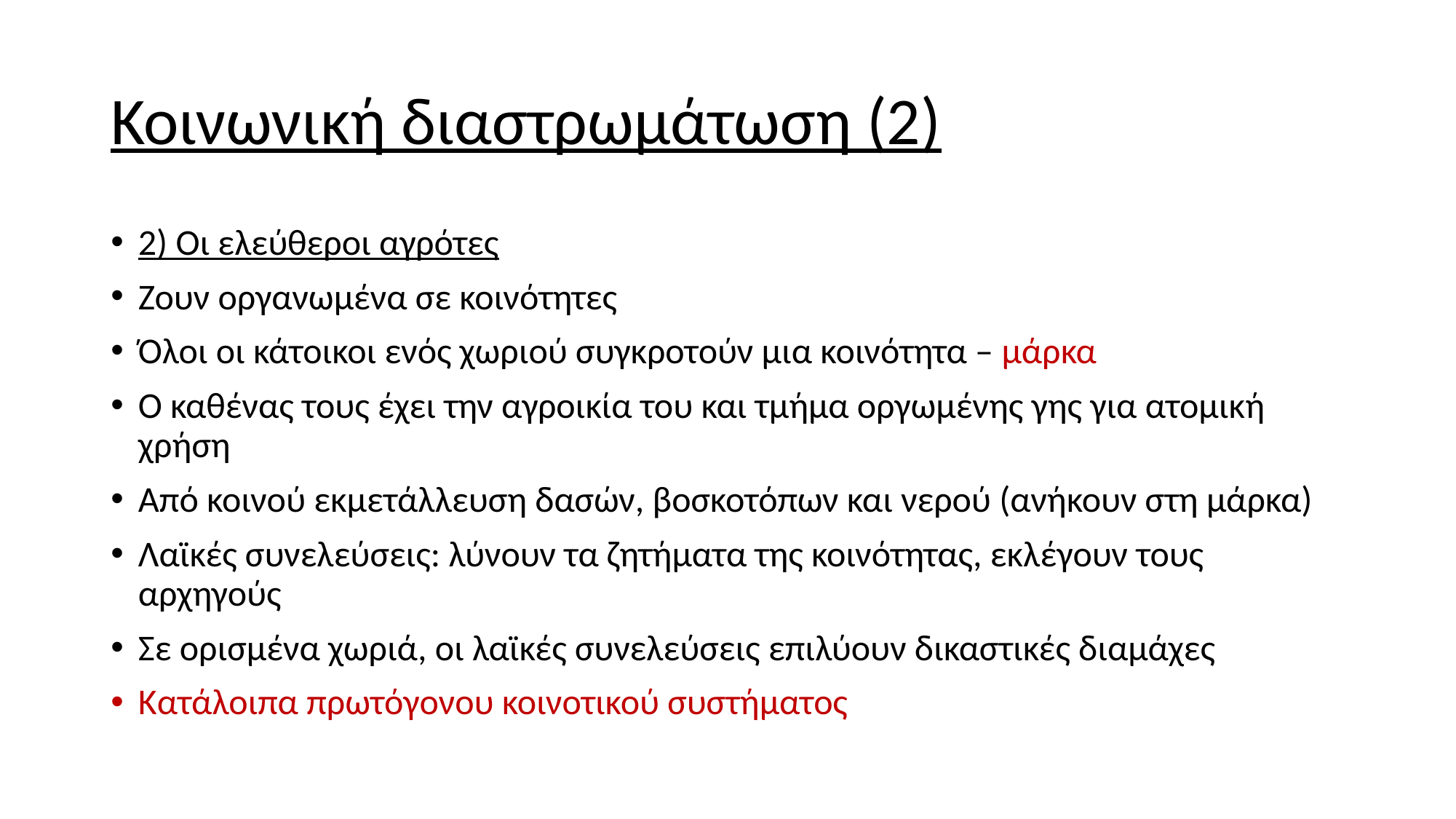

# Κοινωνική διαστρωμάτωση (2)
2) Οι ελεύθεροι αγρότες
Ζουν οργανωμένα σε κοινότητες
Όλοι οι κάτοικοι ενός χωριού συγκροτούν μια κοινότητα – μάρκα
Ο καθένας τους έχει την αγροικία του και τμήμα οργωμένης γης για ατομική χρήση
Από κοινού εκμετάλλευση δασών, βοσκοτόπων και νερού (ανήκουν στη μάρκα)
Λαϊκές συνελεύσεις: λύνουν τα ζητήματα της κοινότητας, εκλέγουν τους αρχηγούς
Σε ορισμένα χωριά, οι λαϊκές συνελεύσεις επιλύουν δικαστικές διαμάχες
Κατάλοιπα πρωτόγονου κοινοτικού συστήματος